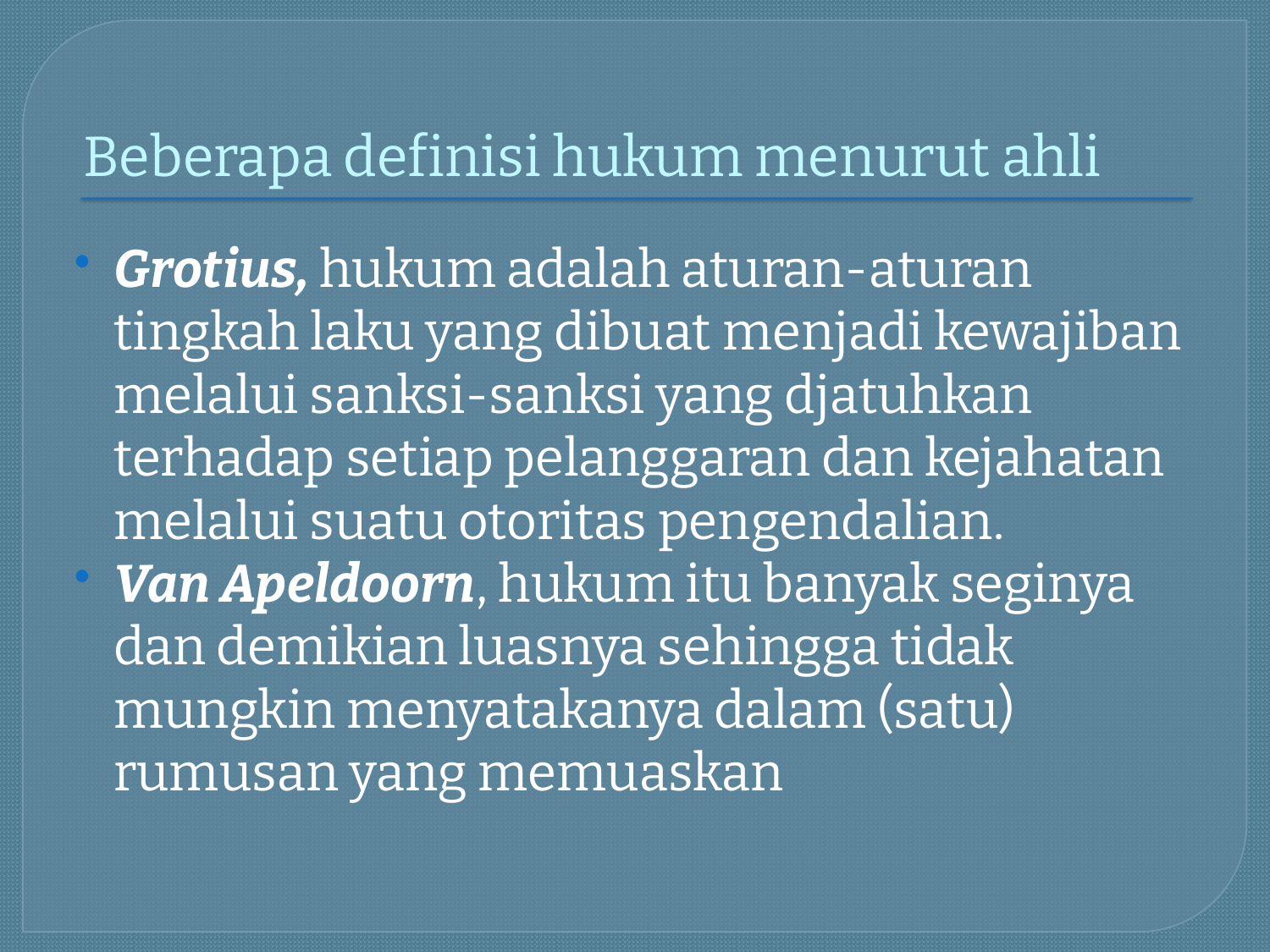

# Beberapa definisi hukum menurut ahli
Grotius, hukum adalah aturan-aturan tingkah laku yang dibuat menjadi kewajiban melalui sanksi-sanksi yang djatuhkan terhadap setiap pelanggaran dan kejahatan melalui suatu otoritas pengendalian.
Van Apeldoorn, hukum itu banyak seginya dan demikian luasnya sehingga tidak mungkin menyatakanya dalam (satu) rumusan yang memuaskan